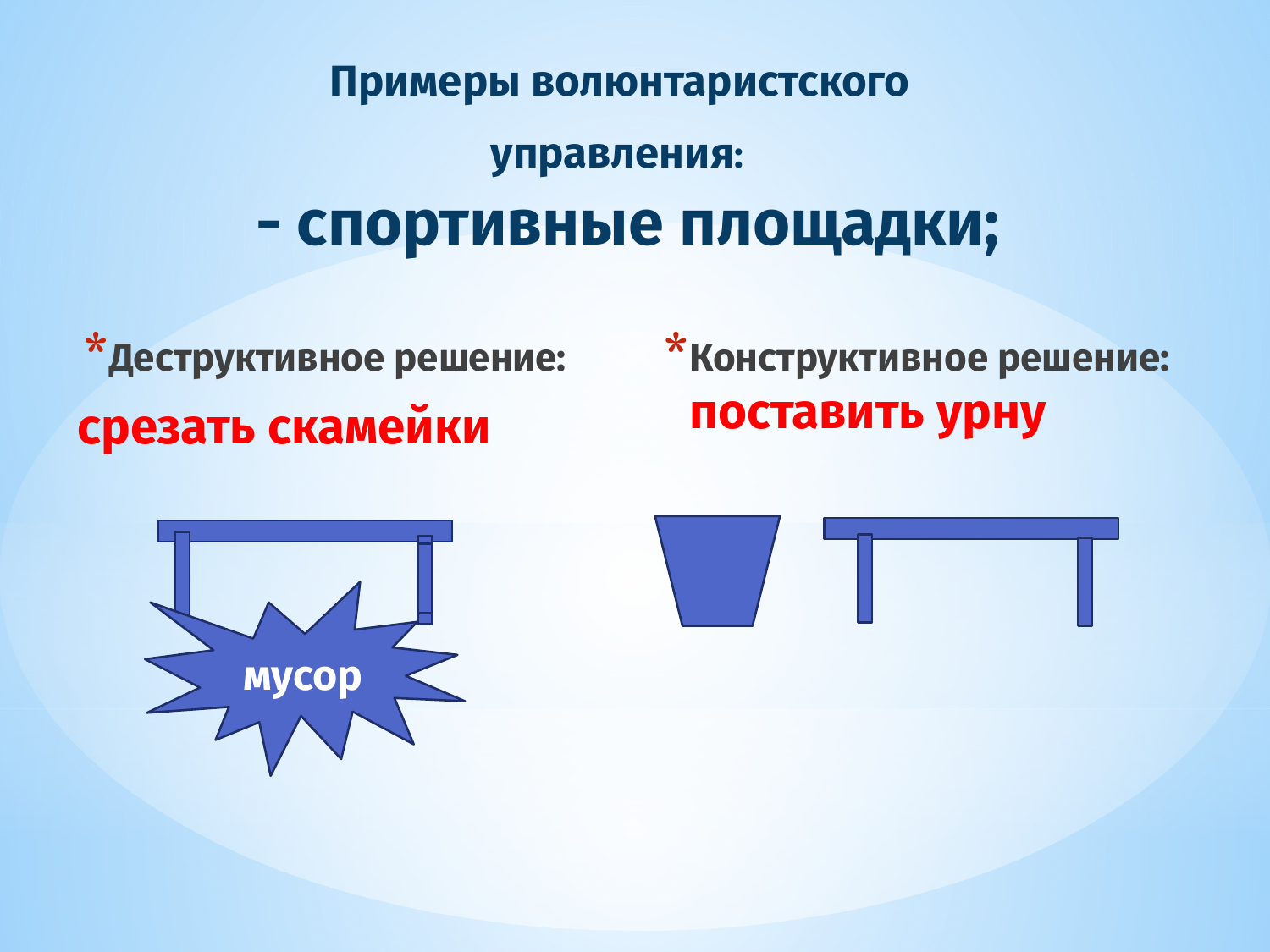

Примеры волюнтаристского
 управления:
 - спортивные площадки;
Деструктивное решение:
срезать скамейки
Конструктивное решение: поставить урну

мусор